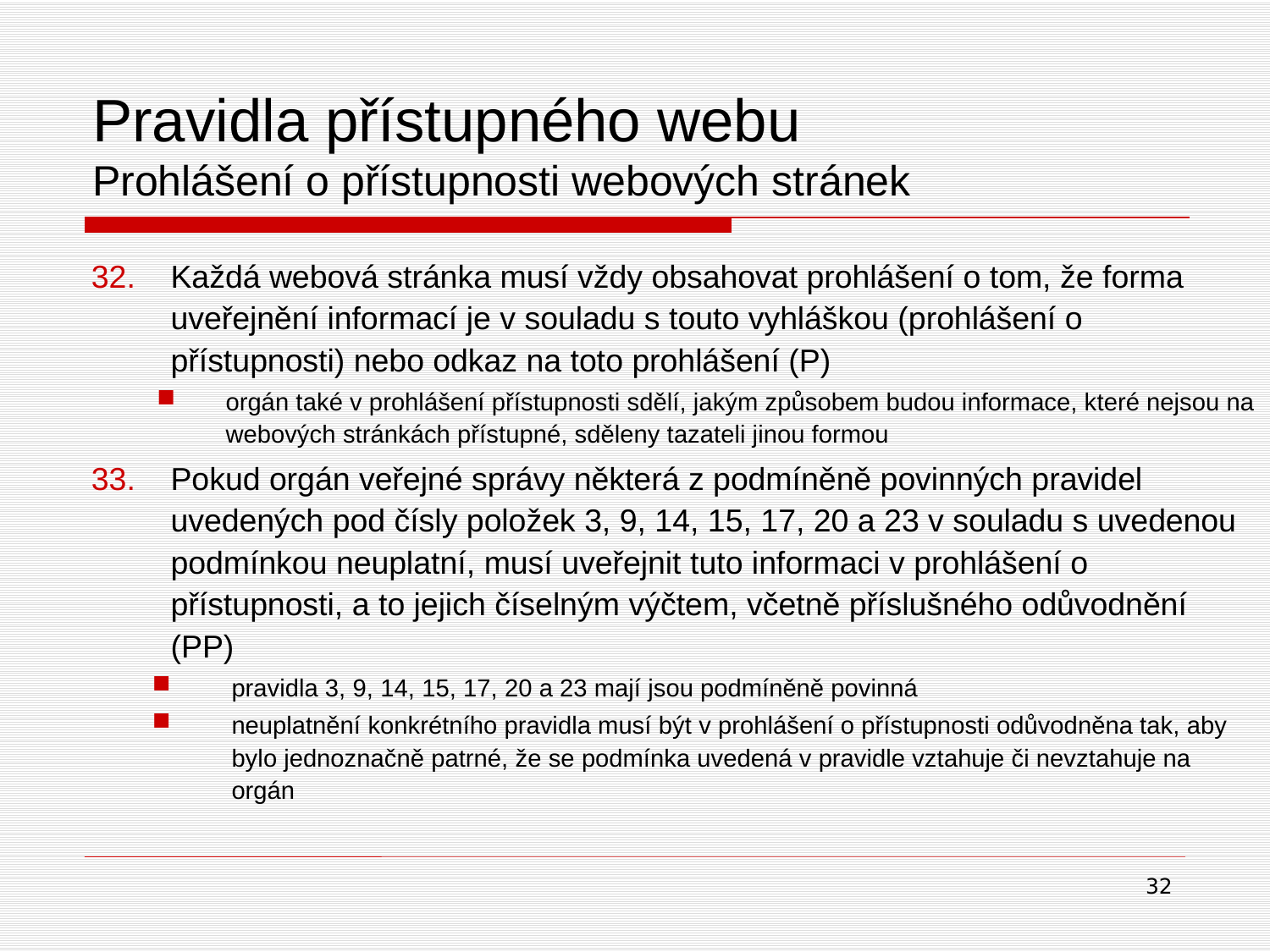

Pravidla přístupného webu
Prohlášení o přístupnosti webových stránek
Každá webová stránka musí vždy obsahovat prohlášení o tom, že forma uveřejnění informací je v souladu s touto vyhláškou (prohlášení o přístupnosti) nebo odkaz na toto prohlášení (P)
orgán také v prohlášení přístupnosti sdělí, jakým způsobem budou informace, které nejsou na webových stránkách přístupné, sděleny tazateli jinou formou
Pokud orgán veřejné správy některá z podmíněně povinných pravidel uvedených pod čísly položek 3, 9, 14, 15, 17, 20 a 23 v souladu s uvedenou podmínkou neuplatní, musí uveřejnit tuto informaci v prohlášení o přístupnosti, a to jejich číselným výčtem, včetně příslušného odůvodnění (PP)
pravidla 3, 9, 14, 15, 17, 20 a 23 mají jsou podmíněně povinná
neuplatnění konkrétního pravidla musí být v prohlášení o přístupnosti odůvodněna tak, aby bylo jednoznačně patrné, že se podmínka uvedená v pravidle vztahuje či nevztahuje na orgán
32